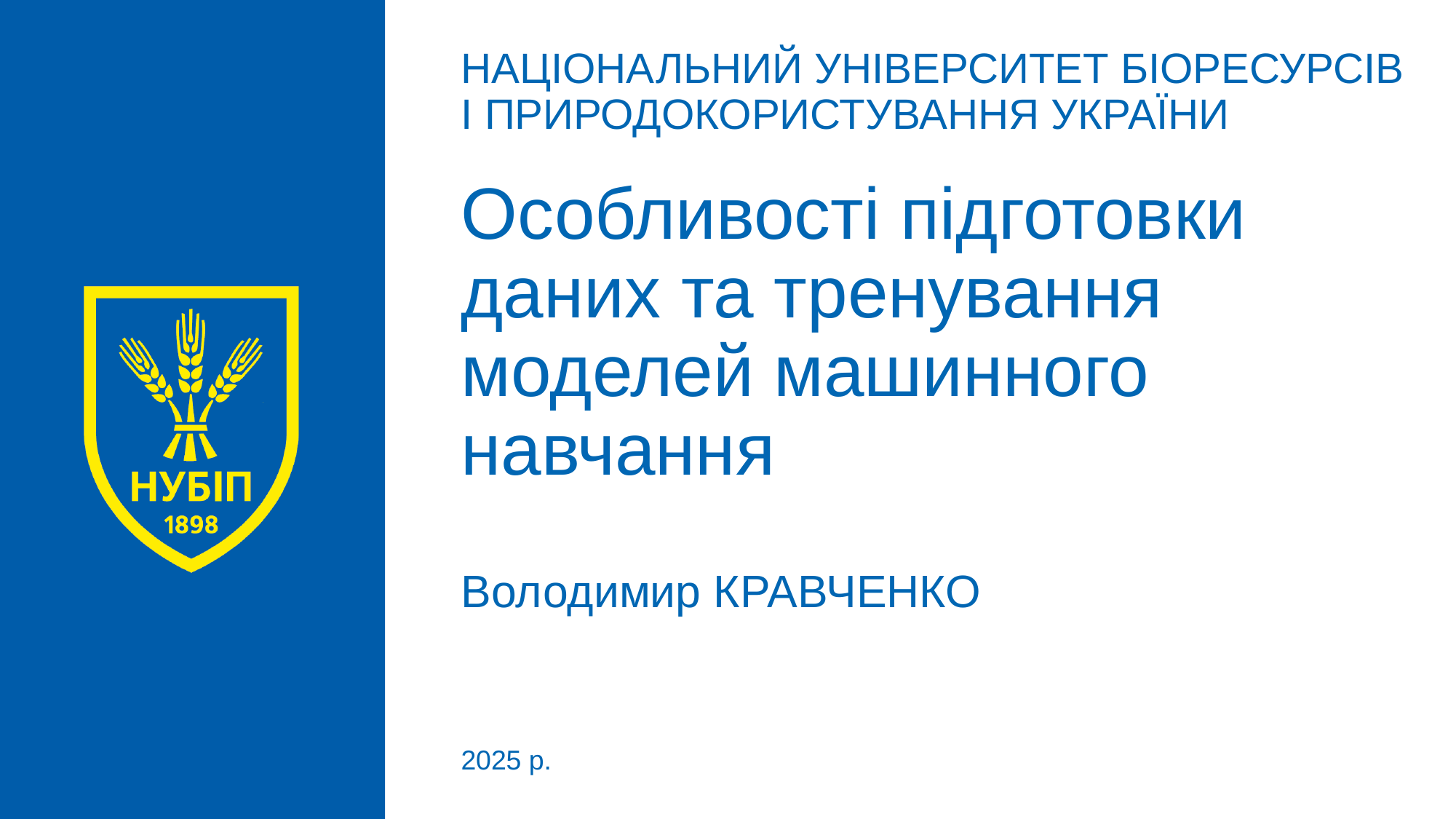

НАЦІОНАЛЬНИЙ УНІВЕРСИТЕТ БІОРЕСУРСІВ
І ПРИРОДОКОРИСТУВАННЯ УКРАЇНИ
# Особливості підготовки даних та тренування моделей машинного навчання
Володимир КРАВЧЕНКО
2025 р.